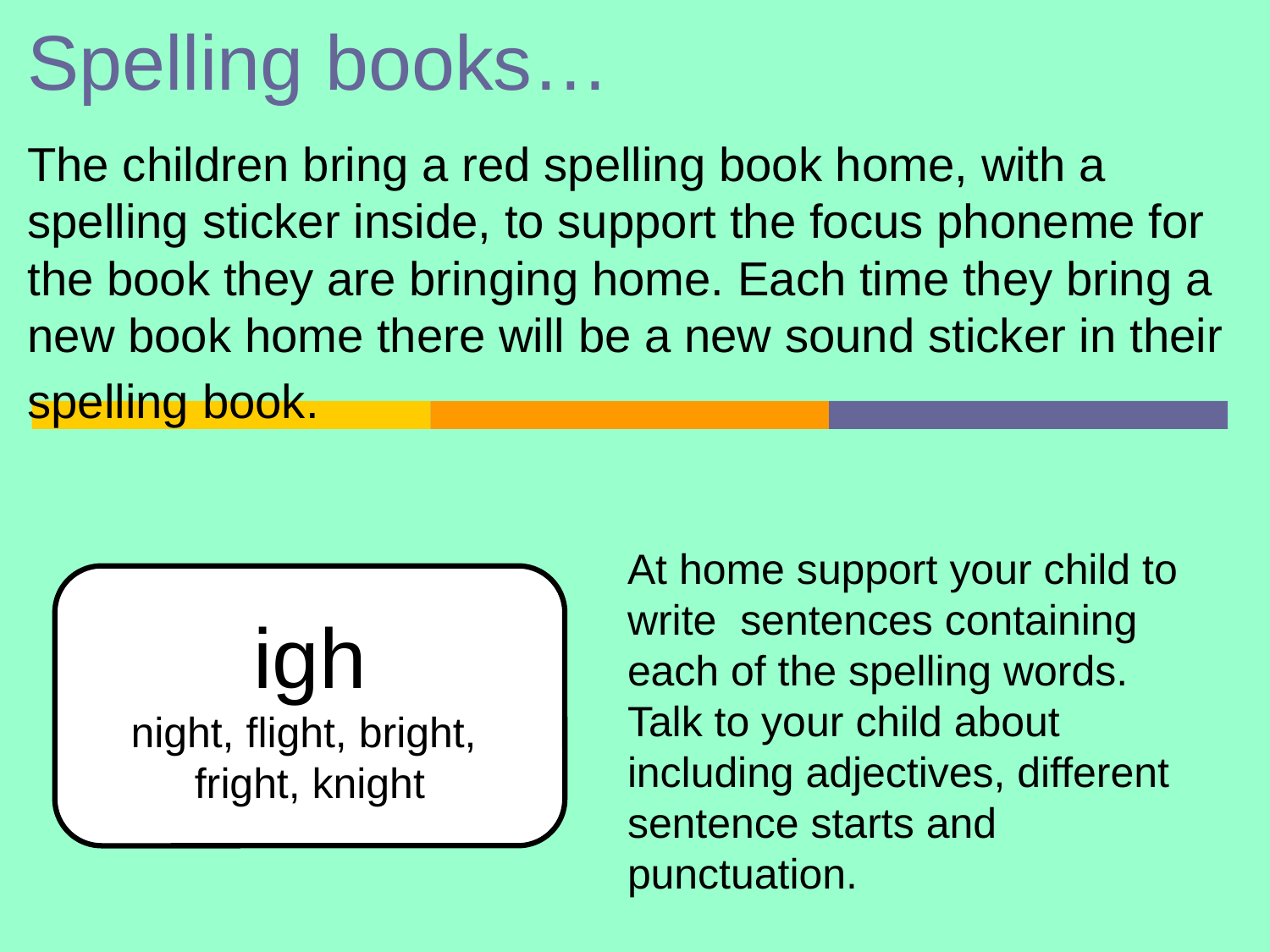

Spelling books…
The children bring a red spelling book home, with a spelling sticker inside, to support the focus phoneme for the book they are bringing home. Each time they bring a new book home there will be a new sound sticker in their spelling book.
At home support your child to write  sentences containing each of the spelling words. Talk to your child about including adjectives, different sentence starts and punctuation.
igh
night, flight, bright,
fright, knight